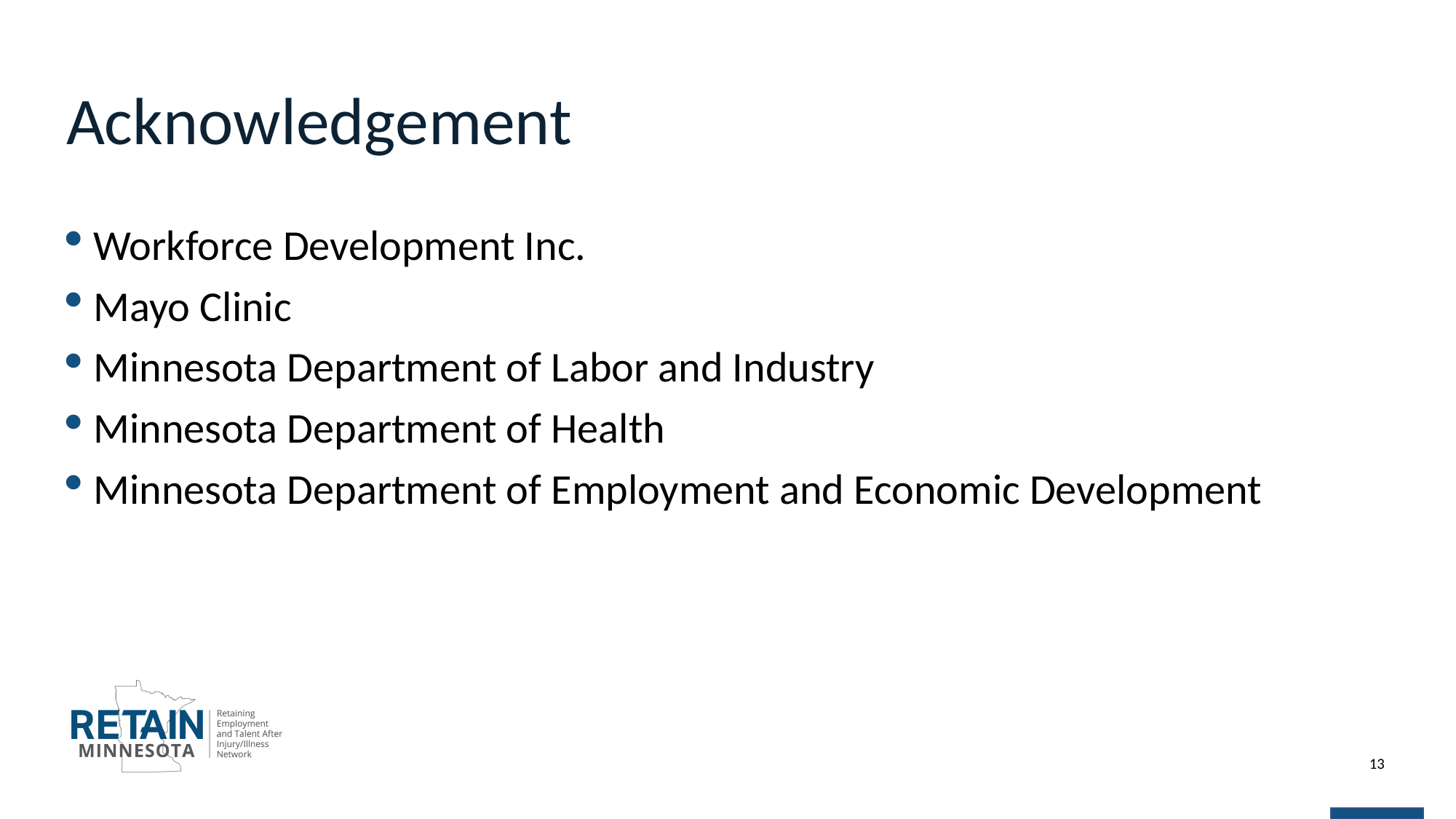

# Acknowledgement
Workforce Development Inc.
Mayo Clinic
Minnesota Department of Labor and Industry
Minnesota Department of Health
Minnesota Department of Employment and Economic Development
13